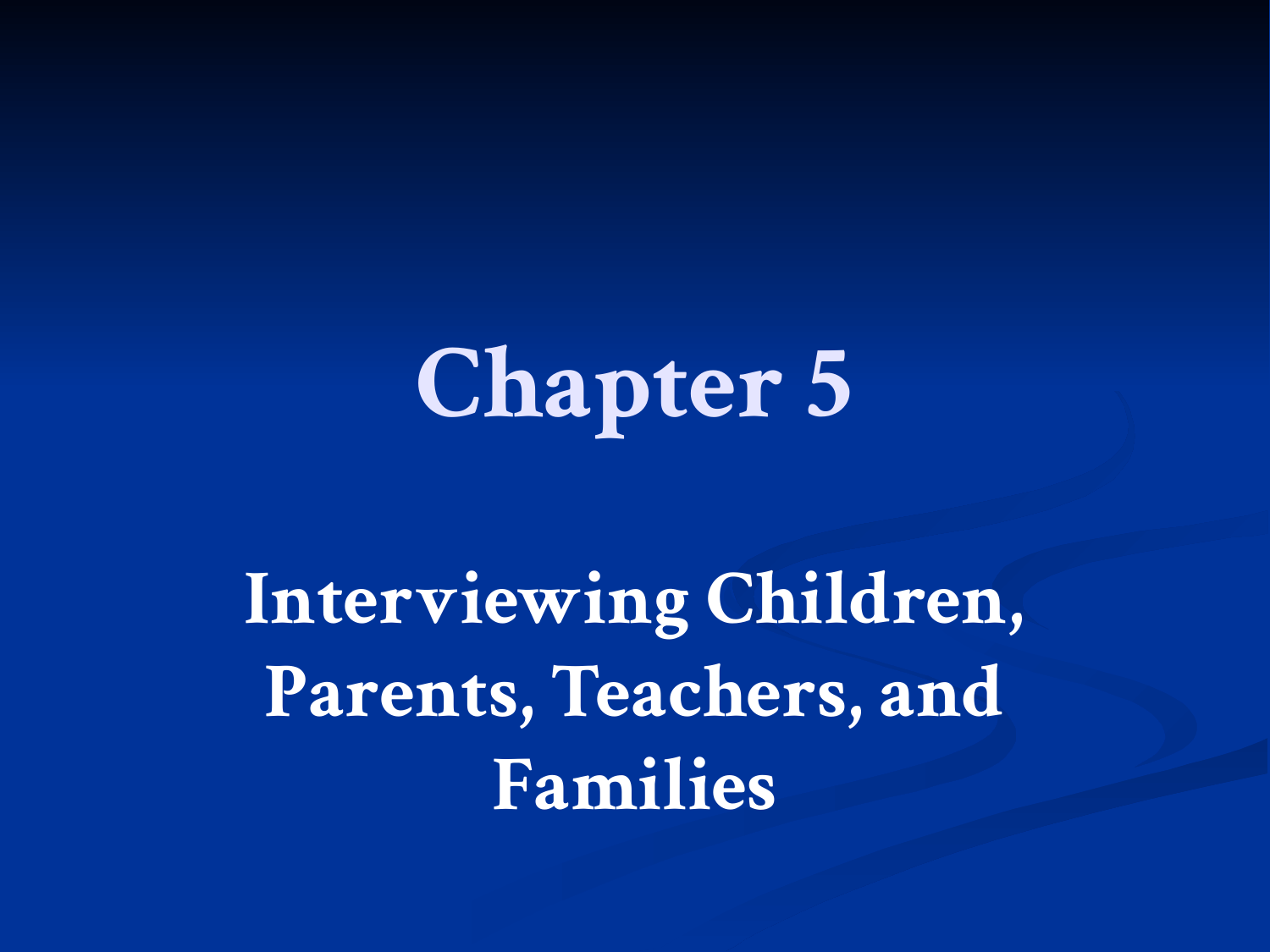

# Chapter 5
Interviewing Children, Parents, Teachers, and Families